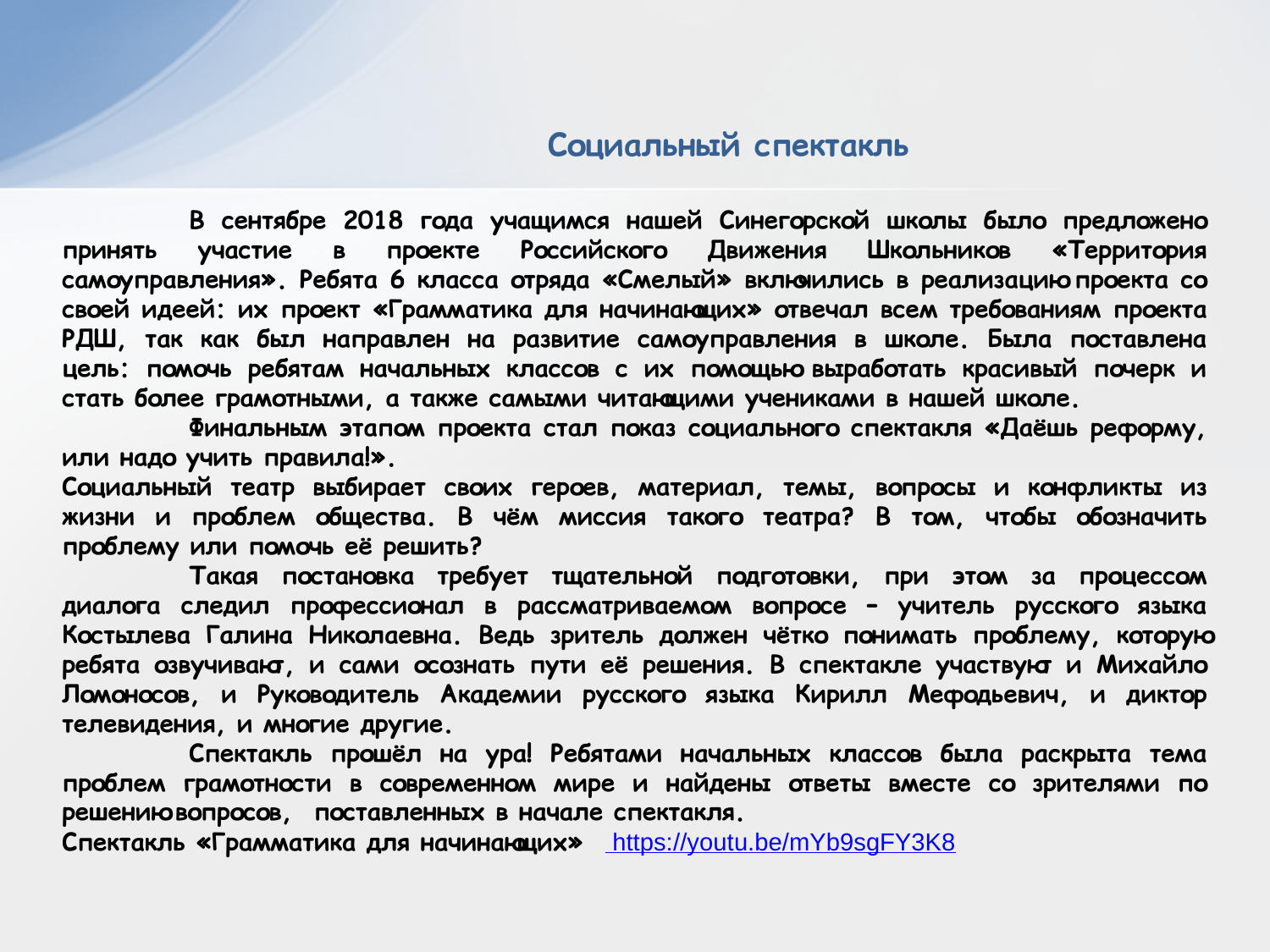

# Социальный спектакль
	В сентябре 2018 года учащимся нашей Синегорской школы было предложено принять участие в проекте Российского Движения Школьников «Территория самоуправления». Ребята 6 класса отряда «Смелый» включились в реализацию проекта со своей идеей: их проект «Грамматика для начинающих» отвечал всем требованиям проекта РДШ, так как был направлен на развитие самоуправления в школе. Была поставлена цель: помочь ребятам начальных классов с их помощью выработать красивый почерк и стать более грамотными, а также самыми читающими учениками в нашей школе.
	Финальным этапом проекта стал показ социального спектакля «Даёшь реформу, или надо учить правила!».
Социальный театр выбирает своих героев, материал, темы, вопросы и конфликты из жизни и проблем общества. В чём миссия такого театра? В том, чтобы обозначить проблему или помочь её решить?
	Такая постановка требует тщательной подготовки, при этом за процессом диалога следил профессионал в рассматриваемом вопросе – учитель русского языка Костылева Галина Николаевна. Ведь зритель должен чётко понимать проблему, которую ребята озвучивают, и сами осознать пути её решения. В спектакле участвуют и Михайло Ломоносов, и Руководитель Академии русского языка Кирилл Мефодьевич, и диктор телевидения, и многие другие.
	Спектакль прошёл на ура! Ребятами начальных классов была раскрыта тема проблем грамотности в современном мире и найдены ответы вместе со зрителями по решению вопросов,  поставленных в начале спектакля.
Спектакль «Грамматика для начинающих»   https://youtu.be/mYb9sgFY3K8